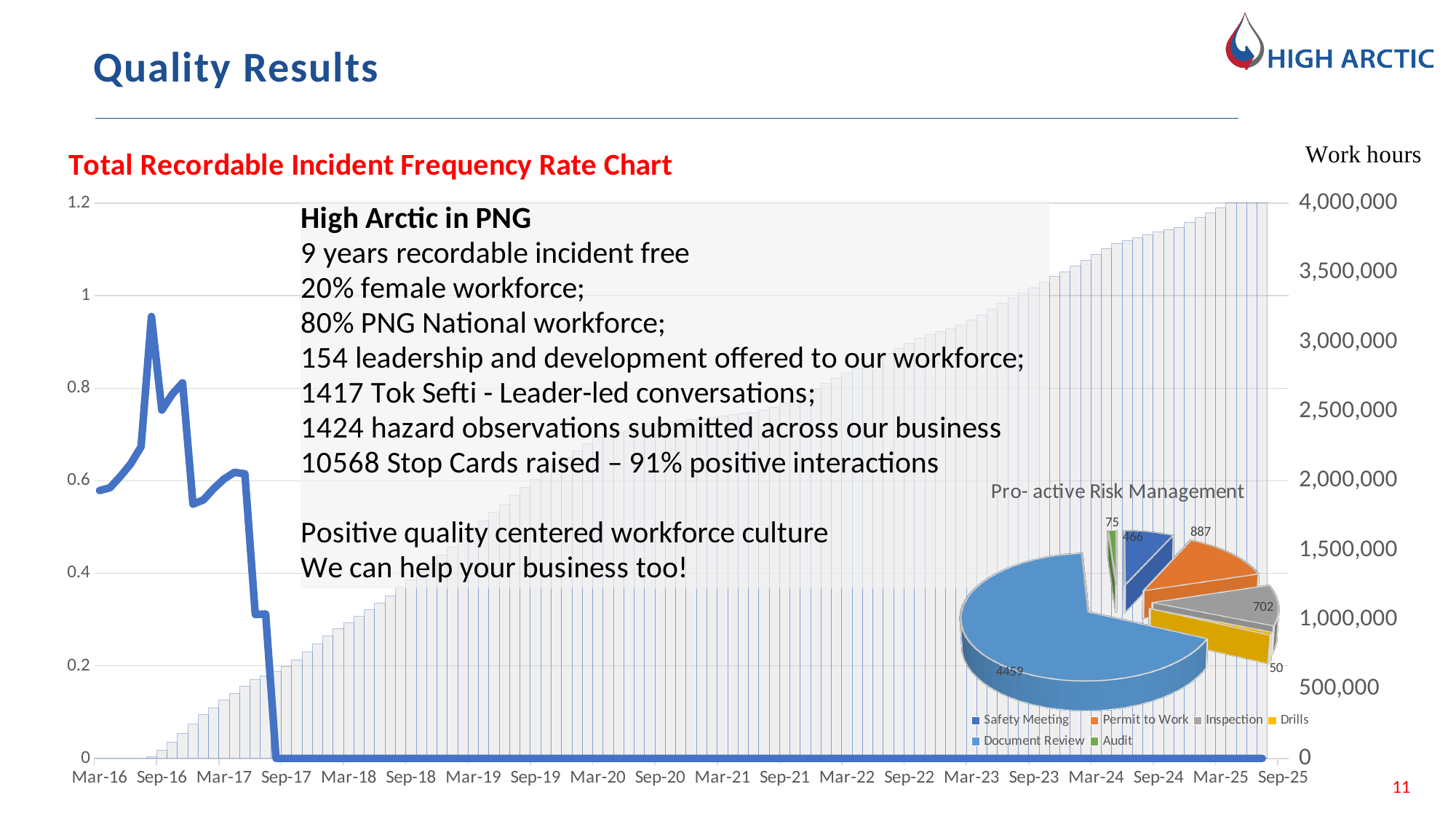

Quality Results

### Chart: Total Recordable Incident Frequency Rate Chart

| Category | Hours | TRC FR |
|---|---|---|
| 42430 | 0.0 | 0.578781298804528 |
| 42461 | 0.0 | 0.5847993114962781 |
| 42491 | 0.0 | 0.609253958373738 |
| 42522 | 0.0 | 0.636573030310424 |
| 42552 | 0.0 | 0.673604039827962 |
| 42583 | 10892.0 | 0.955022043102532 |
| 42614 | 60332.0 | 0.75274658409873 |
| 42644 | 117292.0 | 0.787003941578074 |
| 42675 | 180612.0 | 0.811678429239904 |
| 42705 | 245666.0 | 0.5494935729857959 |
| 42736 | 314672.0 | 0.5584977527446681 |
| 42767 | 363018.0 | 0.583088679041752 |
| 42795 | 418714.0 | 0.60398326966343 |
| 42826 | 469122.0 | 0.618201713036946 |
| 42856 | 520632.0 | 0.614924840811332 |
| 42887 | 567662.0 | 0.310861178723418 |
| 42917 | 593942.0 | 0.31211278507601603 |
| 42948 | 624470.0 | 0.0 |
| 42979 | 664510.0 | 0.0 |
| 43009 | 710766.0 | 0.0 |
| 43040 | 765614.0 | 0.0 |
| 43070 | 824550.0 | 0.0 |
| 43101 | 882514.0 | 0.0 |
| 43132 | 932122.0 | 0.0 |
| 43160 | 975706.0 | 0.0 |
| 43191 | 1022170.0 | 0.0 |
| 43221 | 1070338.0 | 0.0 |
| 43252 | 1117294.0 | 0.0 |
| 43282 | 1172088.0 | 0.0 |
| 43313 | 1231510.0 | 0.0 |
| 43344 | 1287062.0 | 0.0 |
| 43374 | 1344010.0 | 0.0 |
| 43405 | 1401582.0 | 0.0 |
| 43435 | 1463382.0 | 0.0 |
| 43466 | 1524628.0 | 0.0 |
| 43497 | 1580496.0 | 0.0 |
| 43525 | 1640996.0 | 0.0 |
| 43556 | 1708396.0 | 0.0 |
| 43586 | 1774788.0 | 0.0 |
| 43617 | 1832984.0 | 0.0 |
| 43647 | 1892720.0 | 0.0 |
| 43678 | 1954620.0 | 0.0 |
| 43709 | 2009080.0 | 0.0 |
| 43739 | 2062738.0 | 0.0 |
| 43770 | 2116090.0 | 0.0 |
| 43800 | 2165998.0 | 0.0 |
| 43831 | 2217080.0 | 0.0 |
| 43862 | 2268148.0 | 0.0 |
| 43891 | 2315568.0 | 0.0 |
| 43922 | 2332796.0 | 0.0 |
| 43952 | 2346380.0 | 0.0 |
| 43983 | 2363384.0 | 0.0 |
| 44013 | 2380504.0 | 0.0 |
| 44044 | 2397672.0 | 0.0 |
| 44075 | 2411944.0 | 0.0 |
| 44105 | 2423948.0 | 0.0 |
| 44136 | 2431892.0 | 0.0 |
| 44166 | 2440668.0 | 0.0 |
| 44197 | 2447582.0 | 0.0 |
| 44228 | 2455276.0 | 0.0 |
| 44256 | 2466284.0 | 0.0 |
| 44287 | 2475404.0 | 0.0 |
| 44317 | 2485040.0 | 0.0 |
| 44348 | 2493656.0 | 0.0 |
| 44378 | 2508588.0 | 0.0 |
| 44409 | 2531792.0 | 0.0 |
| 44440 | 2562612.0 | 0.0 |
| 44470 | 2591612.0 | 0.0 |
| 44501 | 2624576.0 | 0.0 |
| 44531 | 2662712.0 | 0.0 |
| 44562 | 2701508.0 | 0.0 |
| 44593 | 2738732.0 | 0.0 |
| 44621 | 2777052.0 | 0.0 |
| 44652 | 2809528.0 | 0.0 |
| 44682 | 2847524.0 | 0.0 |
| 44713 | 2883978.0 | 0.0 |
| 44743 | 2919798.0 | 0.0 |
| 44774 | 2955565.0 | 0.0 |
| 44805 | 2992657.0 | 0.0 |
| 44835 | 3027105.0 | 0.0 |
| 44866 | 3055855.0 | 0.0 |
| 44896 | 3074091.0 | 0.0 |
| 44927 | 3097375.0 | 0.0 |
| 44958 | 3123135.0 | 0.0 |
| 44986 | 3159295.0 | 0.0 |
| 45017 | 3195503.0 | 0.0 |
| 45047 | 3236187.0 | 0.0 |
| 45078 | 3276307.0 | 0.0 |
| 45108 | 3313399.0 | 0.0 |
| 45139 | 3353511.0 | 0.0 |
| 45170 | 3391671.0 | 0.0 |
| 45200 | 3431283.0 | 0.0 |
| 45231 | 3471459.0 | 0.0 |
| 45261 | 3503991.0 | 0.0 |
| 45292 | 3548607.0 | 0.0 |
| 45323 | 3587299.0 | 0.0 |
| 45352 | 3631295.0 | 0.0 |
| 45383 | 3672859.0 | 0.0 |
| 45413 | 3707847.0 | 0.0 |
| 45444 | 3728491.0 | 0.0 |
| 45474 | 3751063.0 | 0.0 |
| 45505 | 3773799.0 | 0.0 |
| 45536 | 3791007.0 | 0.0 |
| 45566 | 3808851.0 | 0.0 |
| 45597 | 3826351.0 | 0.0 |
| 45627 | 3861351.0 | 0.0 |
| 45658 | 3896351.0 | 0.0 |
| 45689 | 3931351.0 | 0.0 |
| 45717 | 3966351.0 | 0.0 |
| 45748 | 4001351.0 | 0.0 |
| 45778 | 4036351.0 | 0.0 |
| 45809 | 4071351.0 | 0.0 |
| 45839 | 4106351.0 | 0.0 |

[unsupported chart]

11